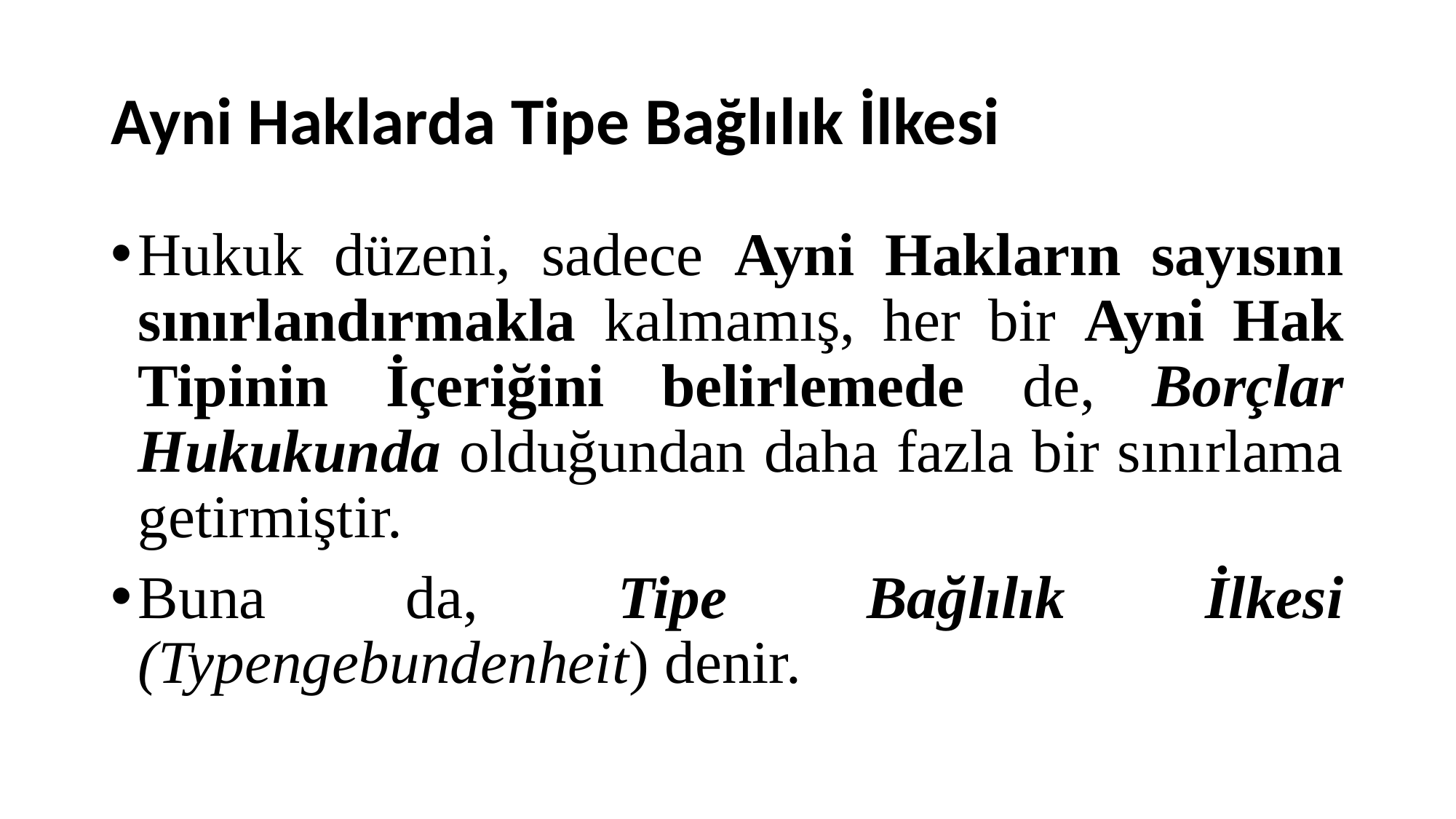

# Ayni Haklarda Tipe Bağlılık İlkesi
Hukuk düzeni, sadece Ayni Hakların sayısını sınırlandırmakla kalmamış, her bir Ayni Hak Tipinin İçeriğini belirlemede de, Borçlar Hukukunda olduğundan daha fazla bir sınırlama getirmiştir.
Buna da, Tipe Bağlılık İlkesi (Typengebundenheit) denir.